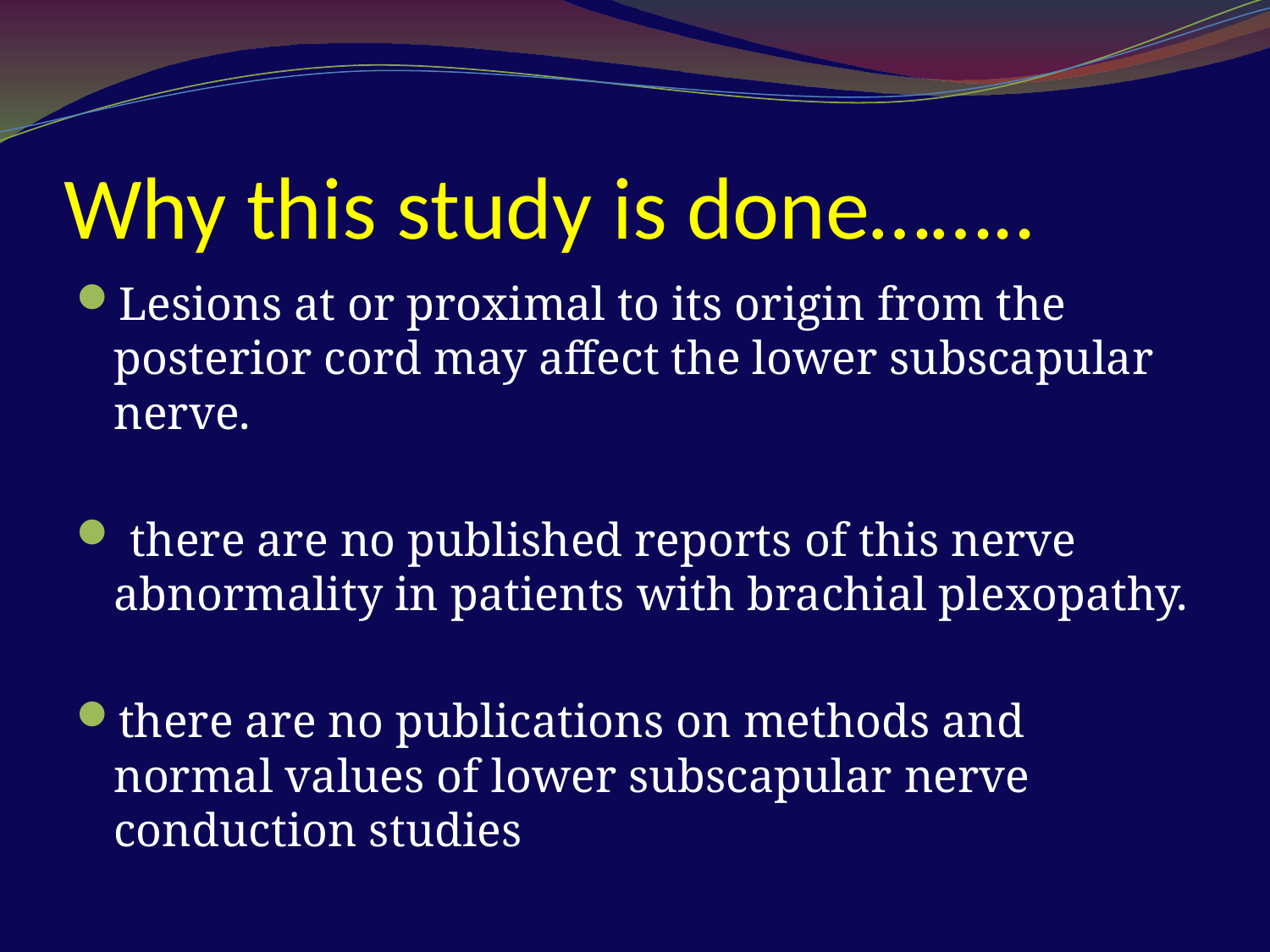

# Why this study is done……..
Lesions at or proximal to its origin from the posterior cord may affect the lower subscapular nerve.

 there are no published reports of this nerve abnormality in patients with brachial plexopathy.

there are no publications on methods and normal values of lower subscapular nerve conduction studies